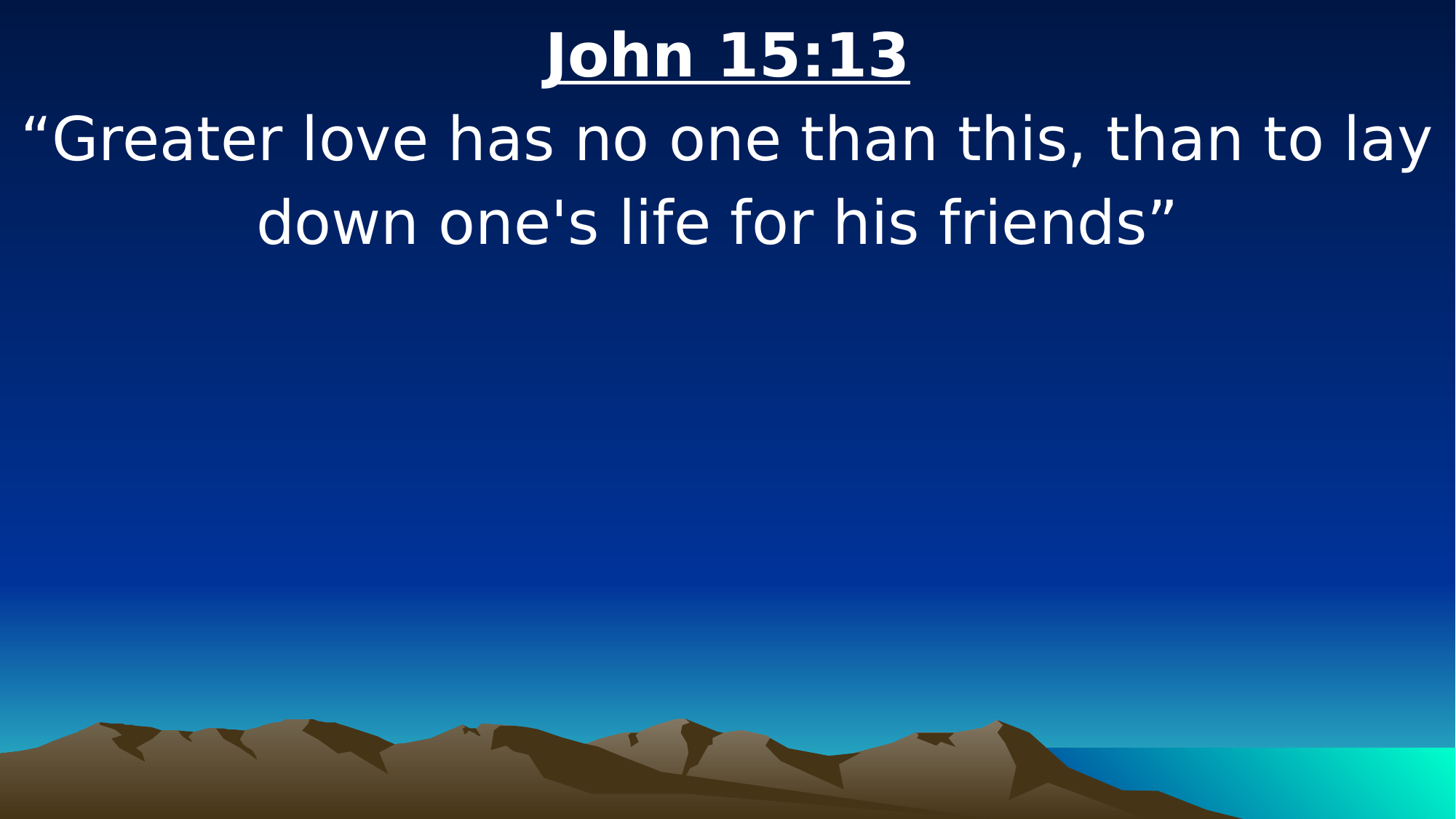

John 15:13
“Greater love has no one than this, than to lay down one's life for his friends”